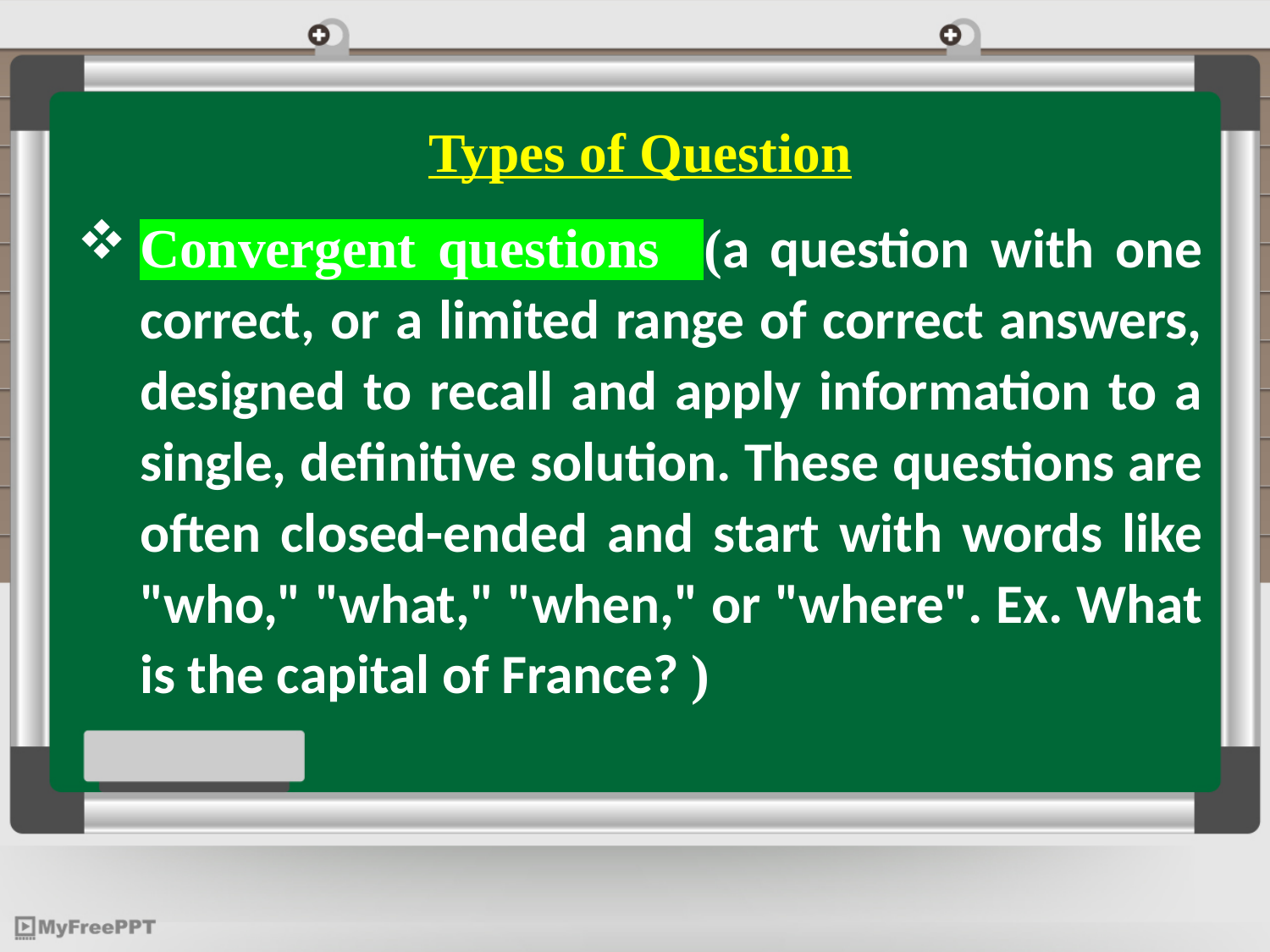

#
Types of Question
Convergent questions  (a question with one correct, or a limited range of correct answers, designed to recall and apply information to a single, definitive solution. These questions are often closed-ended and start with words like "who," "what," "when," or "where". Ex. What is the capital of France? )